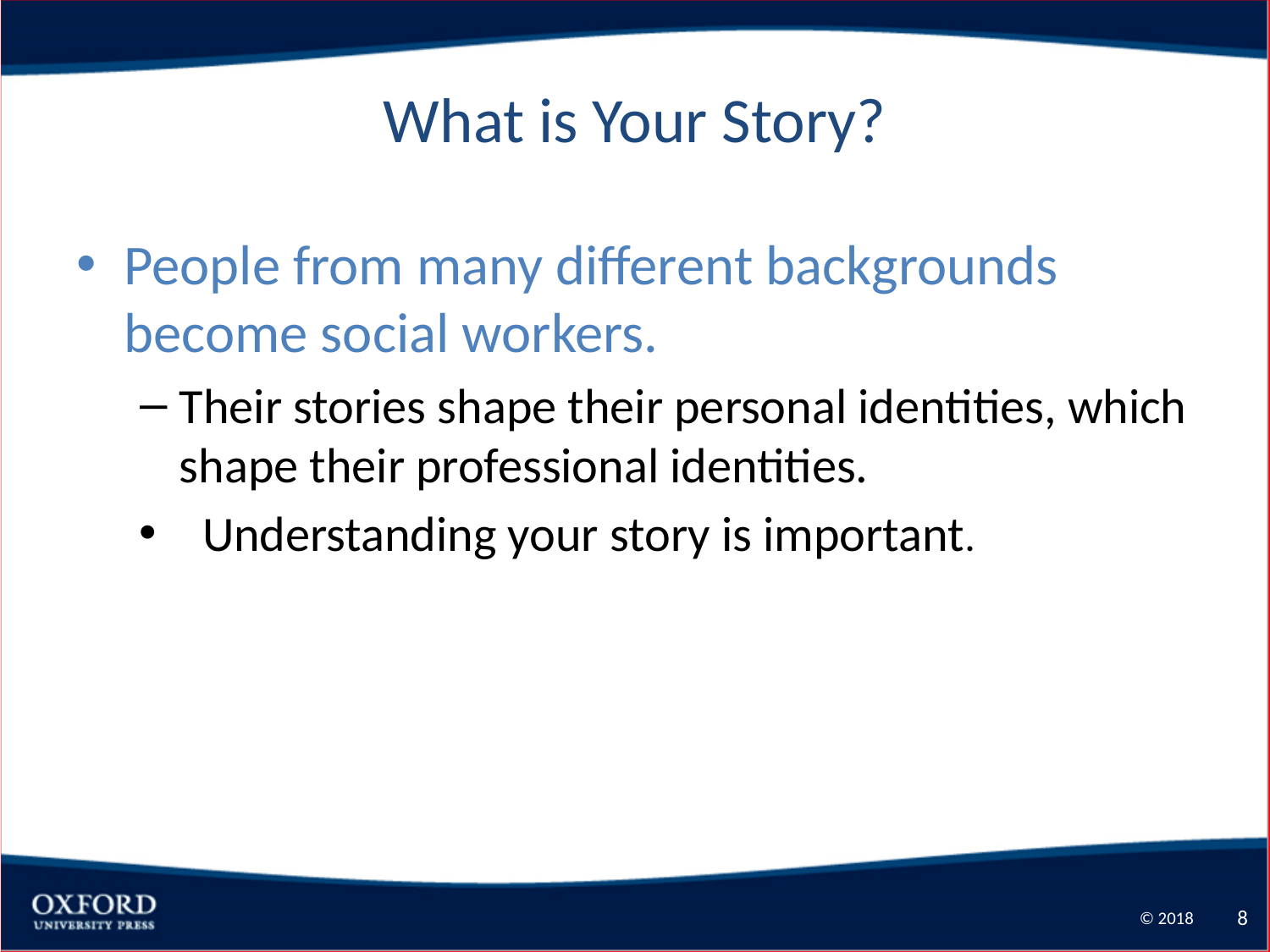

# What is Your Story?
People from many different backgrounds become social workers.
Their stories shape their personal identities, which shape their professional identities.
Understanding your story is important.